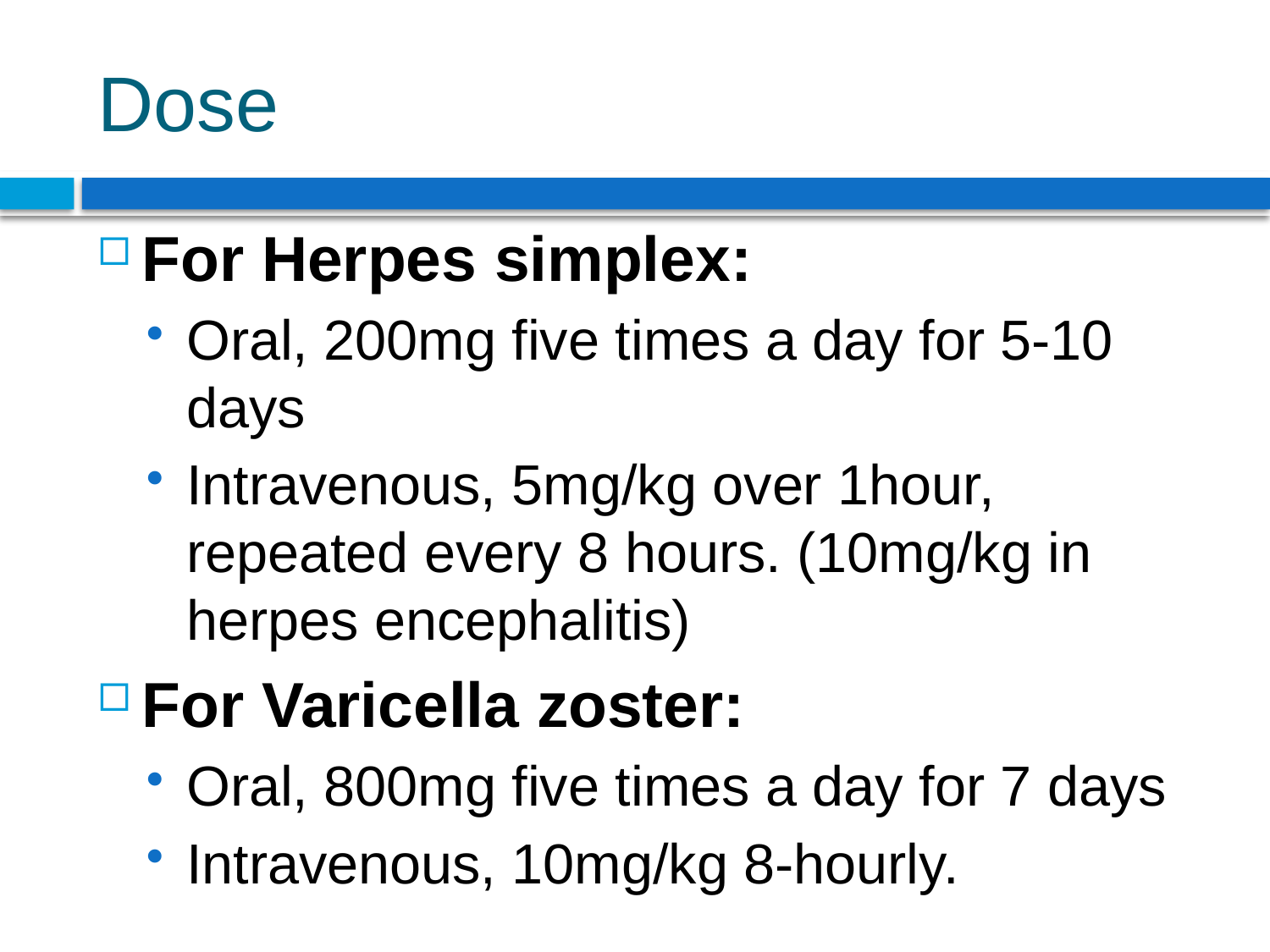

# Dose
For Herpes simplex:
Oral, 200mg five times a day for 5-10 days
Intravenous, 5mg/kg over 1hour, repeated every 8 hours. (10mg/kg in herpes encephalitis)
For Varicella zoster:
Oral, 800mg five times a day for 7 days
Intravenous, 10mg/kg 8-hourly.